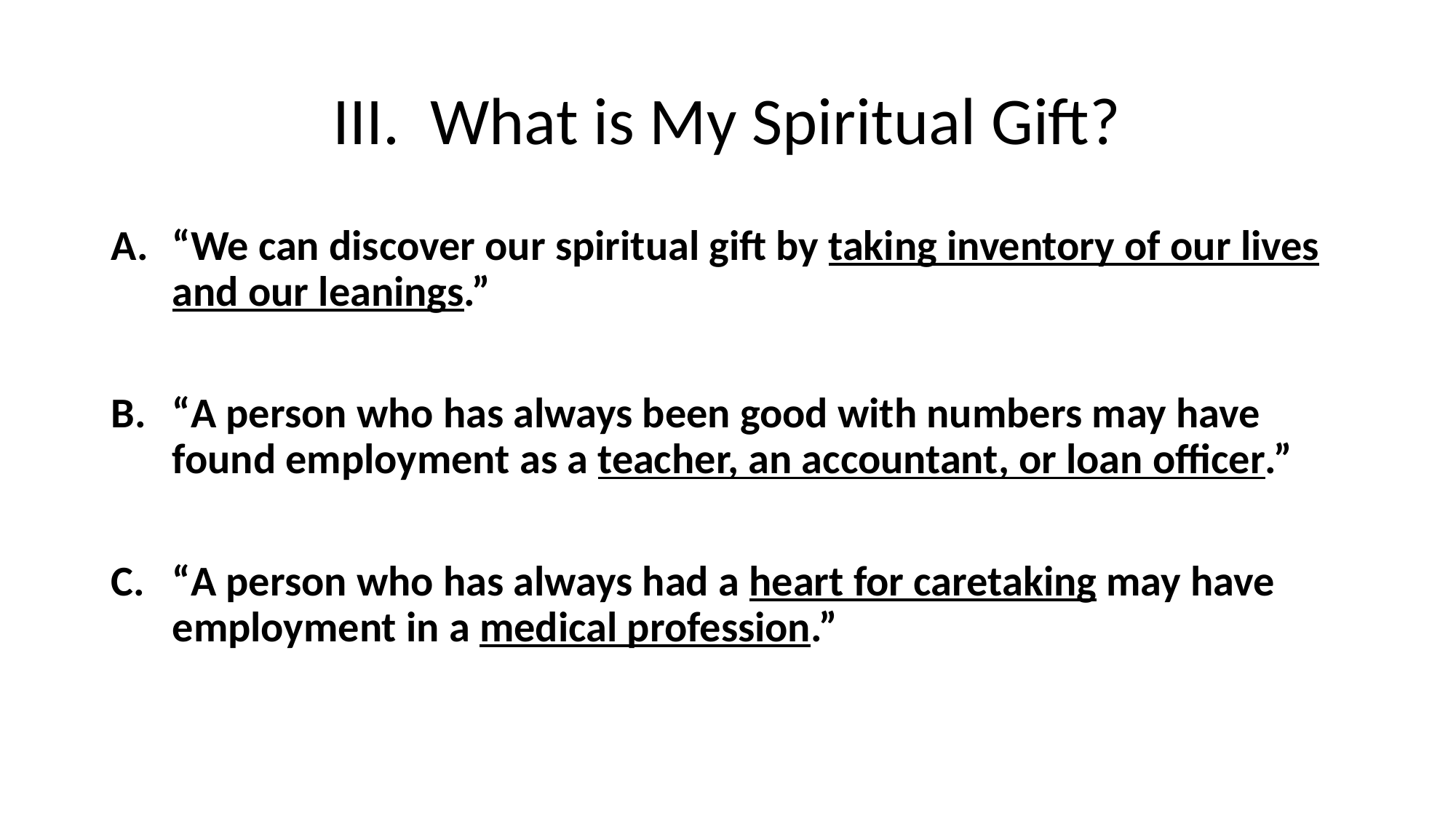

# III.  What is My Spiritual Gift?
“We can discover our spiritual gift by taking inventory of our lives and our leanings.”

“A person who has always been good with numbers may have found employment as a teacher, an accountant, or loan officer.”

“A person who has always had a heart for caretaking may have employment in a medical profession.”